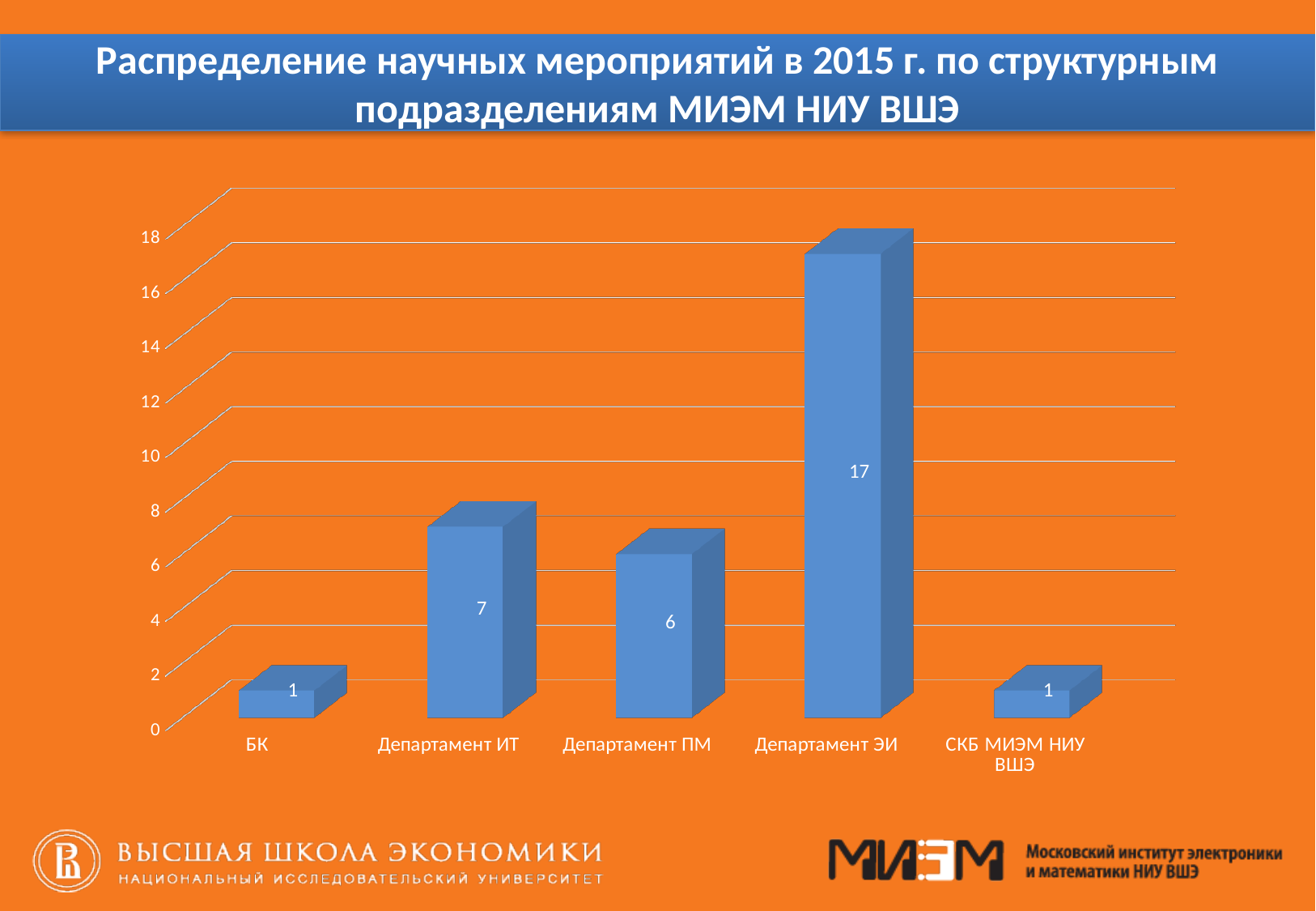

# Распределение научных мероприятий в 2015 г. по структурным подразделениям МИЭМ НИУ ВШЭ

[unsupported chart]